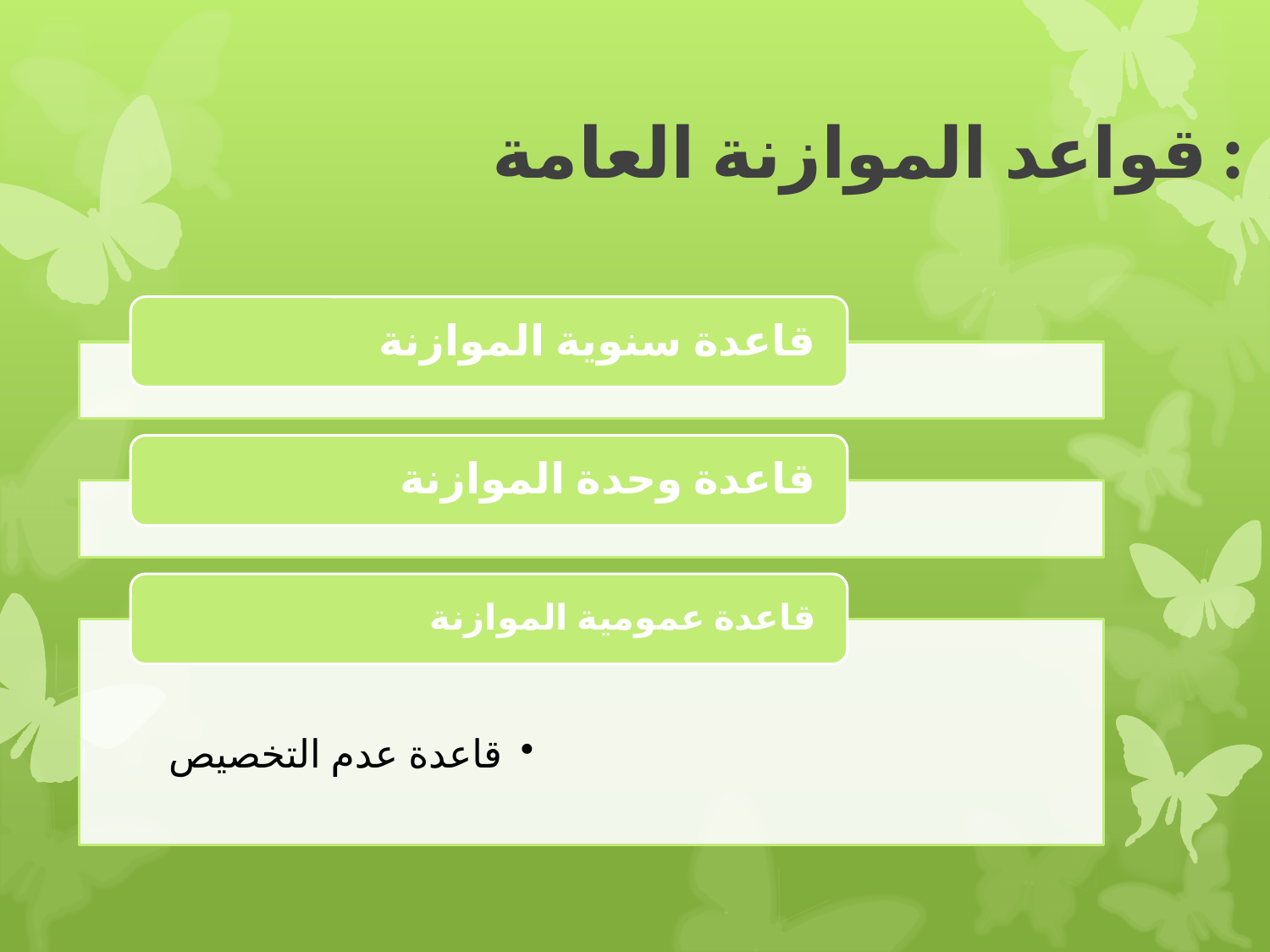

# : قواعد الموازنة العامة

قاعدة سنوية الموازنة
قاعدة وحدة الموازنة

قاعدة عدم التخصيص

قاعدة عمومية الموازنة